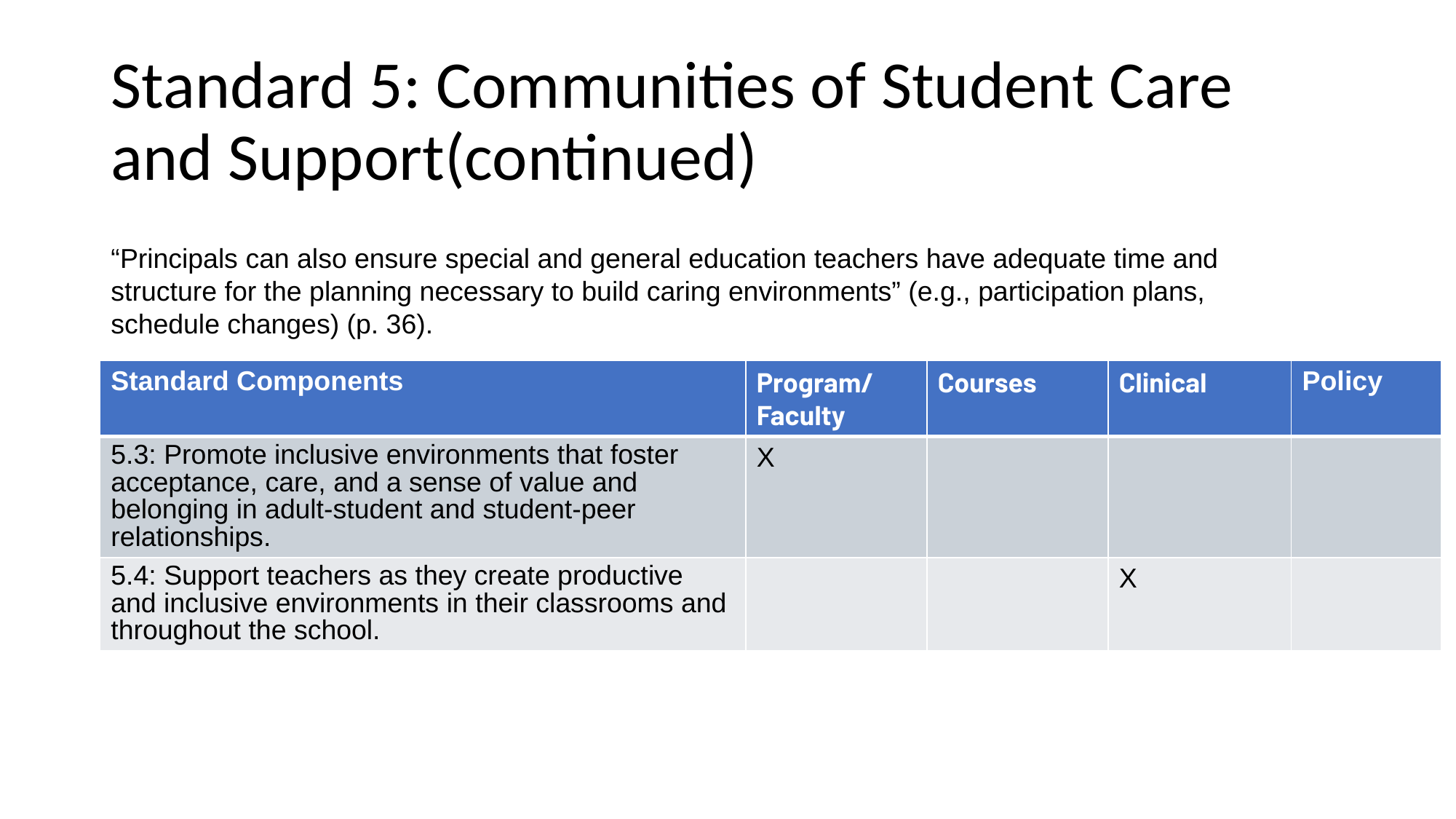

# Standard 5: Communities of Student Care and Support(continued)
“Principals can also ensure special and general education teachers have adequate time and structure for the planning necessary to build caring environments” (e.g., participation plans, schedule changes) (p. 36).
| Standard Components | Program/ Faculty | Courses | Clinical | Policy |
| --- | --- | --- | --- | --- |
| 5.3: Promote inclusive environments that foster acceptance, care, and a sense of value and belonging in adult-student and student-peer relationships. | X |  |  |  |
| 5.4: Support teachers as they create productive and inclusive environments in their classrooms and throughout the school. |  |  | X |  |